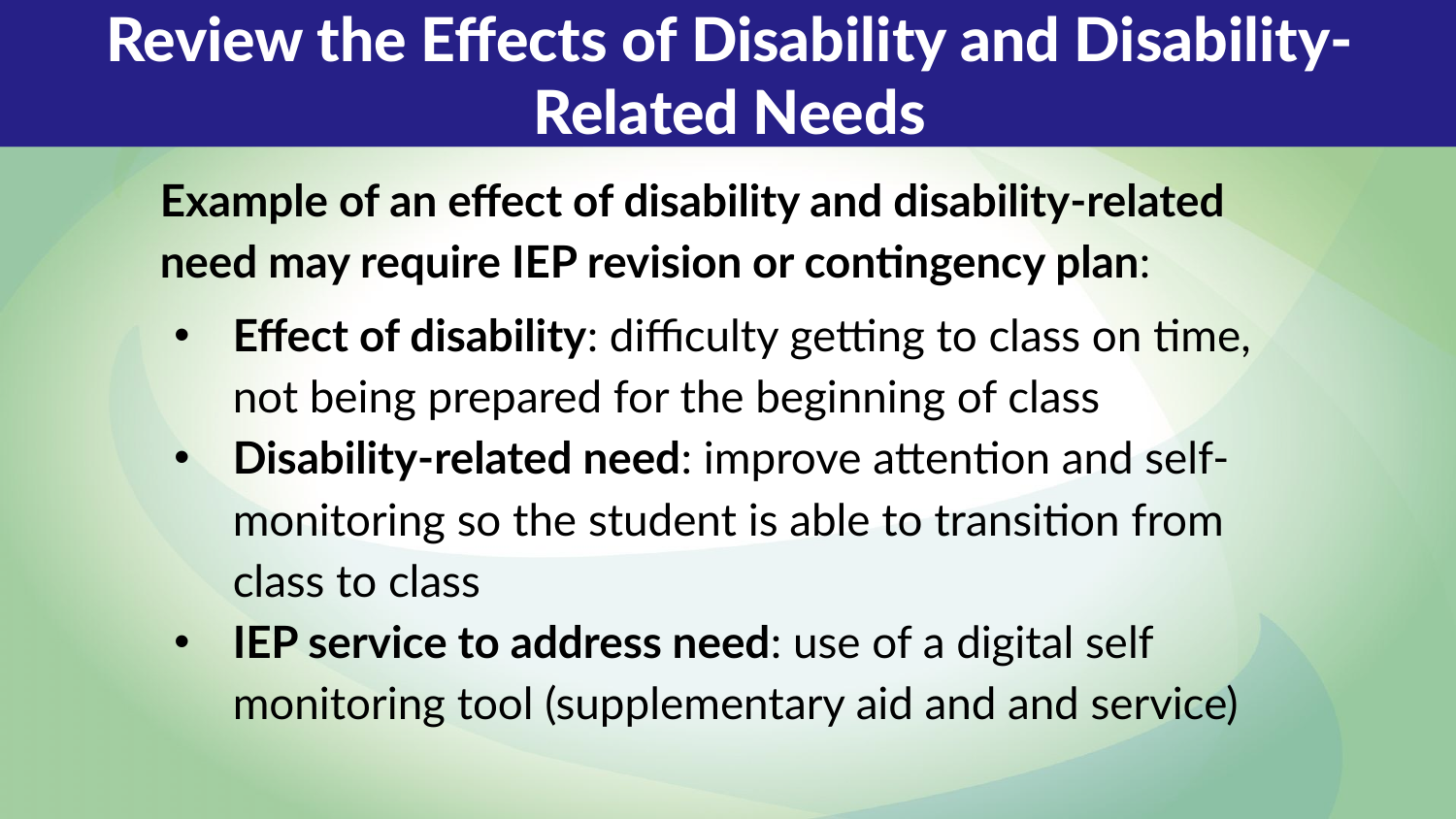

Review the Effects of Disability and Disability-Related Needs
Example of an effect of disability and disability-related need may require IEP revision or contingency plan:
Effect of disability: difficulty getting to class on time, not being prepared for the beginning of class
Disability-related need: improve attention and self-monitoring so the student is able to transition from class to class
IEP service to address need: use of a digital self monitoring tool (supplementary aid and and service)